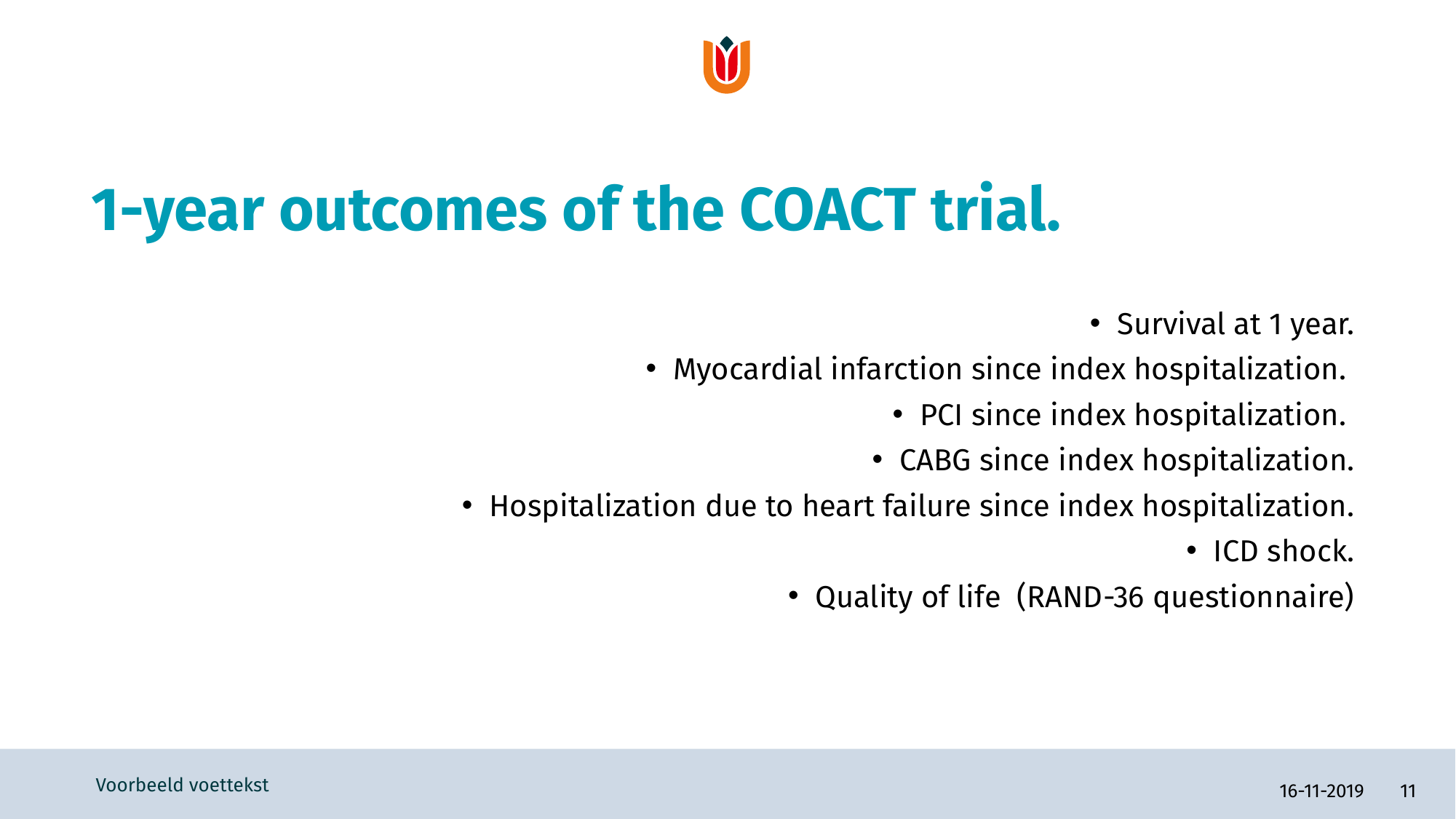

# 1-year outcomes of the COACT trial.
Survival at 1 year.
Myocardial infarction since index hospitalization.
PCI since index hospitalization.
CABG since index hospitalization.
Hospitalization due to heart failure since index hospitalization.
ICD shock.
Quality of life  (RAND-36 questionnaire)
16-11-2019
11
Voorbeeld voettekst